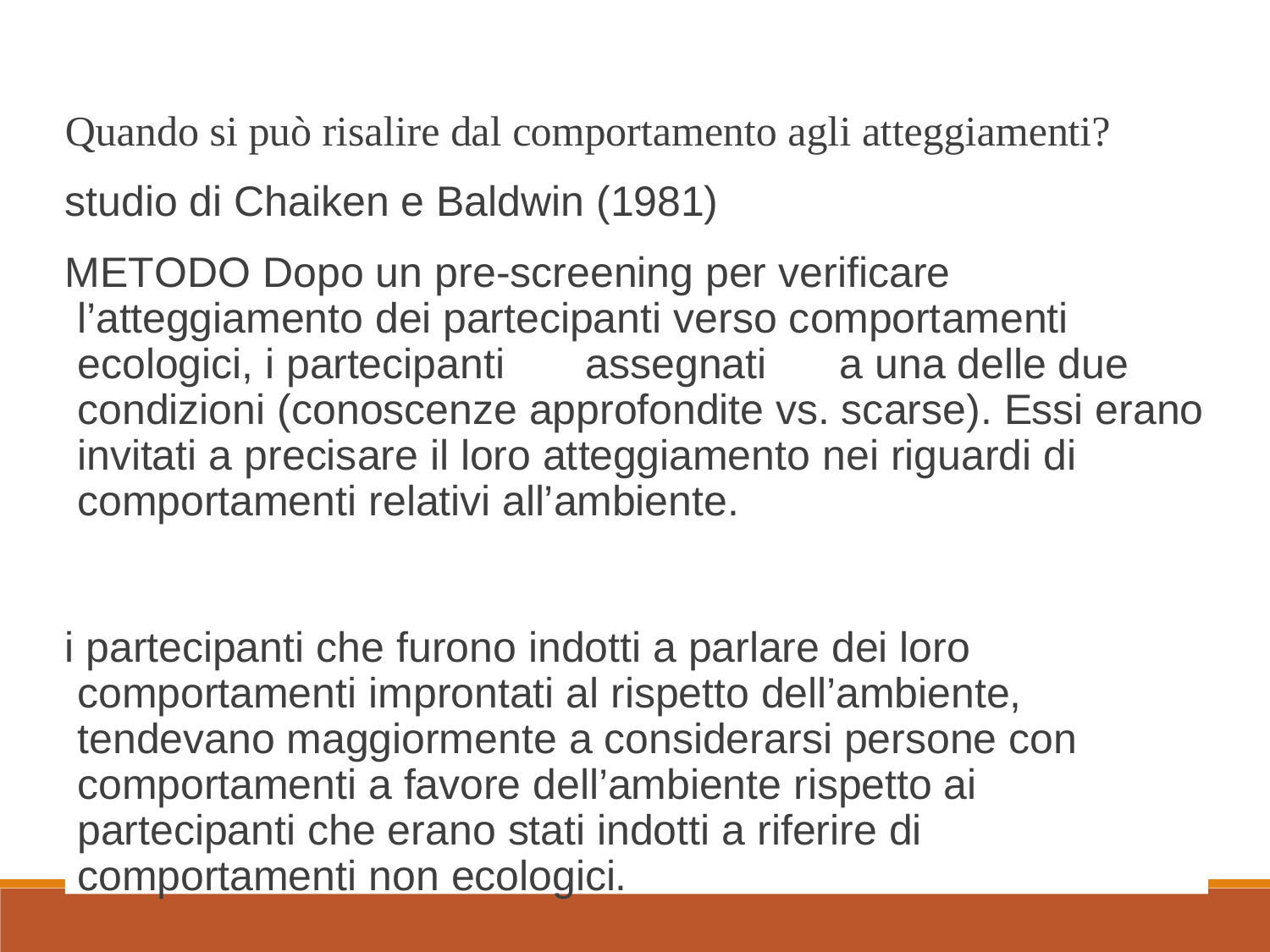

Quando si può risalire dal comportamento agli atteggiamenti?
studio di Chaiken e Baldwin (1981)
METODO Dopo un pre-screening per verificare l’atteggiamento dei partecipanti verso comportamenti ecologici, i partecipanti	assegnati	a una delle due condizioni (conoscenze approfondite vs. scarse). Essi erano invitati a precisare il loro atteggiamento nei riguardi di comportamenti relativi all’ambiente.

i partecipanti che furono indotti a parlare dei loro comportamenti improntati al rispetto dell’ambiente, tendevano maggiormente a considerarsi persone con comportamenti a favore dell’ambiente rispetto ai partecipanti che erano stati indotti a riferire di comportamenti non ecologici.

Psicologia Sociale